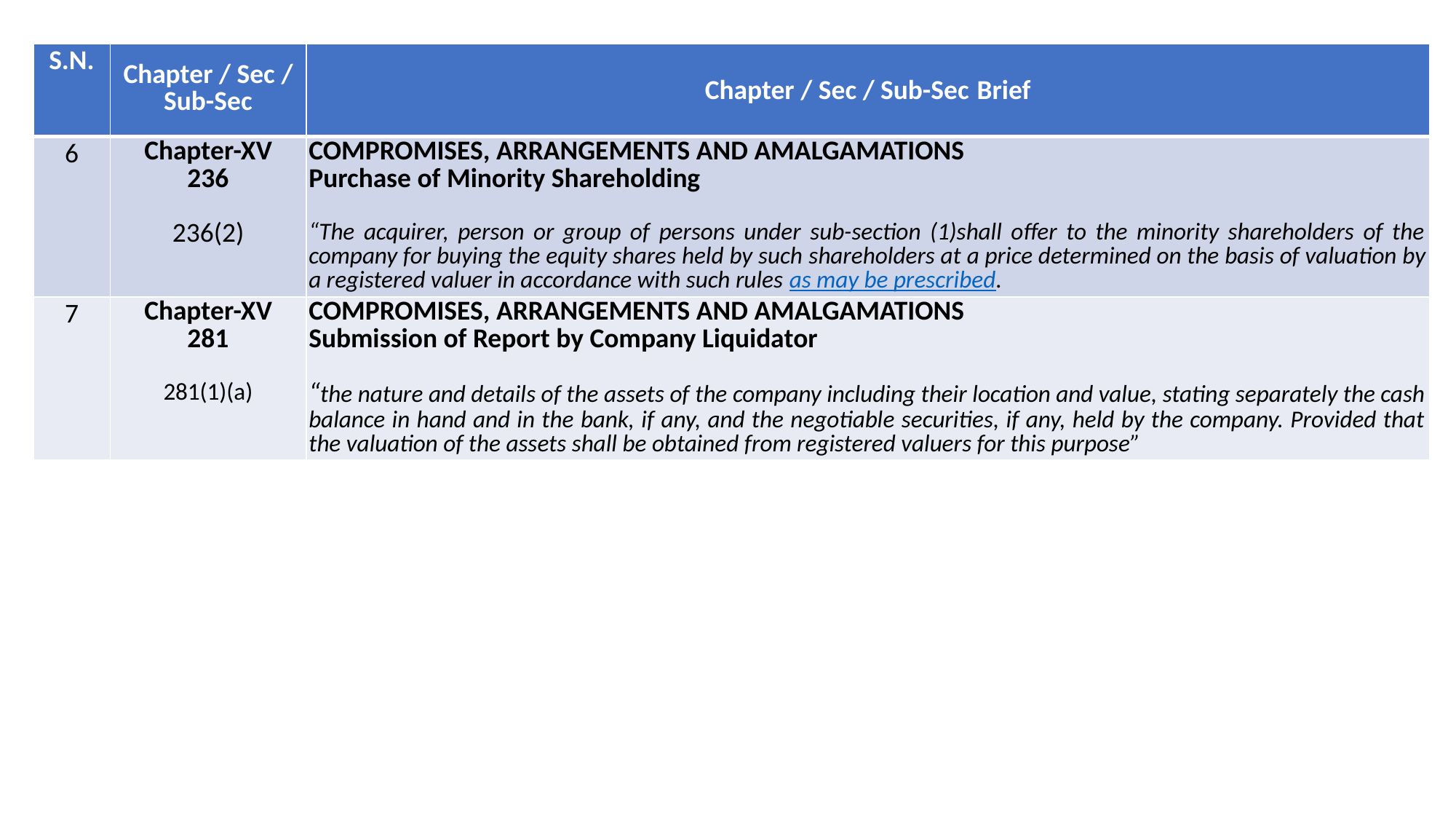

| S.N. | Chapter / Sec / Sub-Sec | Chapter / Sec / Sub-Sec Brief |
| --- | --- | --- |
| 6 | Chapter-XV 236 236(2) | COMPROMISES, ARRANGEMENTS AND AMALGAMATIONS Purchase of Minority Shareholding “The acquirer, person or group of persons under sub-section (1)shall offer to the minority shareholders of the company for buying the equity shares held by such shareholders at a price determined on the basis of valuation by a registered valuer in accordance with such rules as may be prescribed. |
| 7 | Chapter-XV 281 281(1)(a) | COMPROMISES, ARRANGEMENTS AND AMALGAMATIONS Submission of Report by Company Liquidator “the nature and details of the assets of the company including their location and value, stating separately the cash balance in hand and in the bank, if any, and the negotiable securities, if any, held by the company. Provided that the valuation of the assets shall be obtained from registered valuers for this purpose” |